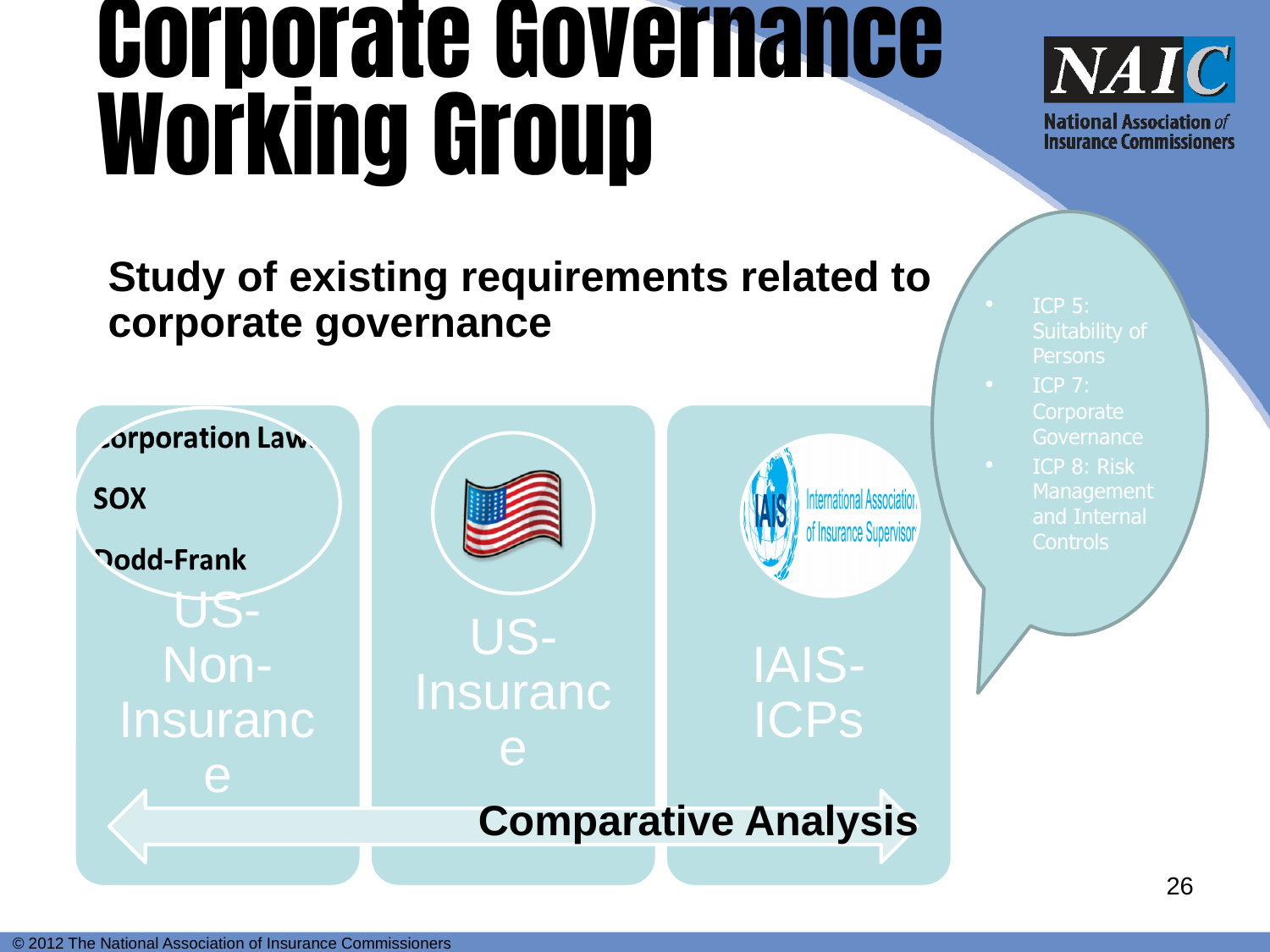

Corporate Governance Working Group
ICP 5: Suitability of Persons
ICP 7: Corporate Governance
ICP 8: Risk Management and Internal Controls
Study of existing requirements related to corporate governance
US- Non-Insurance
US- Insurance
IAIS- ICPs
Comparative Analysis
26